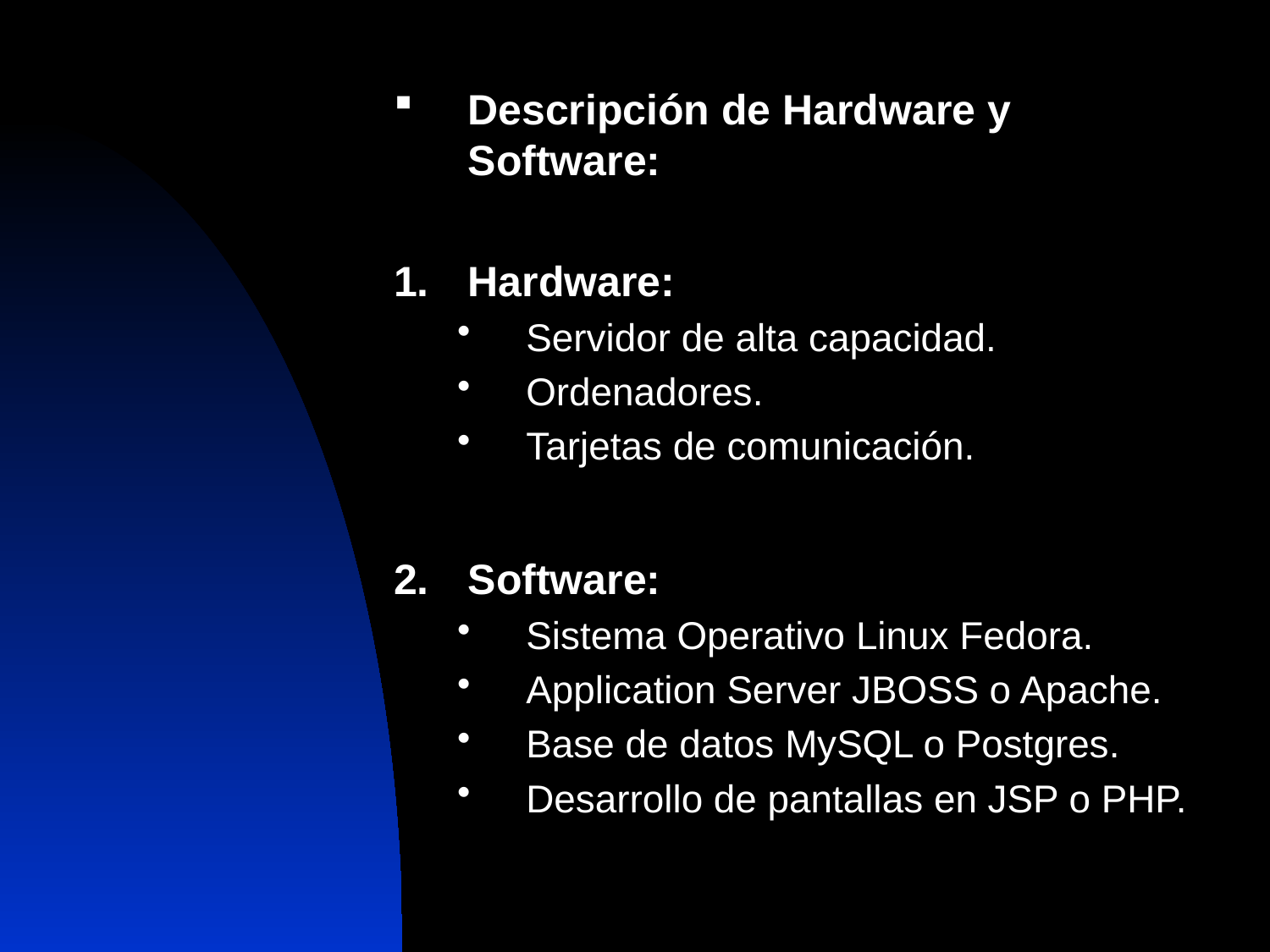

Descripción de Hardware y Software:

Hardware:
Servidor de alta capacidad.
Ordenadores.
Tarjetas de comunicación.

Software:
Sistema Operativo Linux Fedora.
Application Server JBOSS o Apache.
Base de datos MySQL o Postgres.
Desarrollo de pantallas en JSP o PHP.